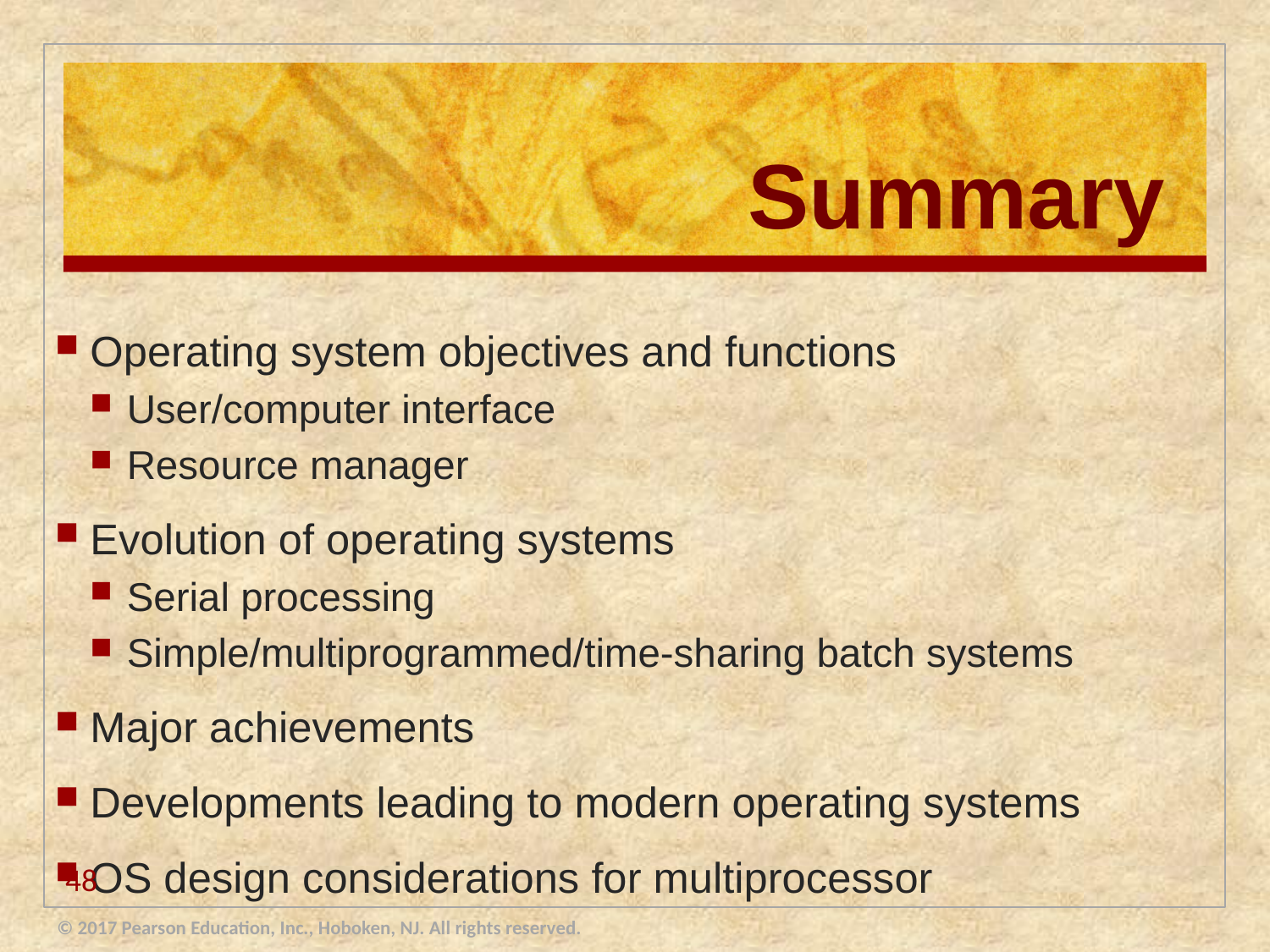

# Summary
Operating system objectives and functions
User/computer interface
Resource manager
Evolution of operating systems
Serial processing
Simple/multiprogrammed/time-sharing batch systems
Major achievements
Developments leading to modern operating systems
OS design considerations for multiprocessor
48
© 2017 Pearson Education, Inc., Hoboken, NJ. All rights reserved.